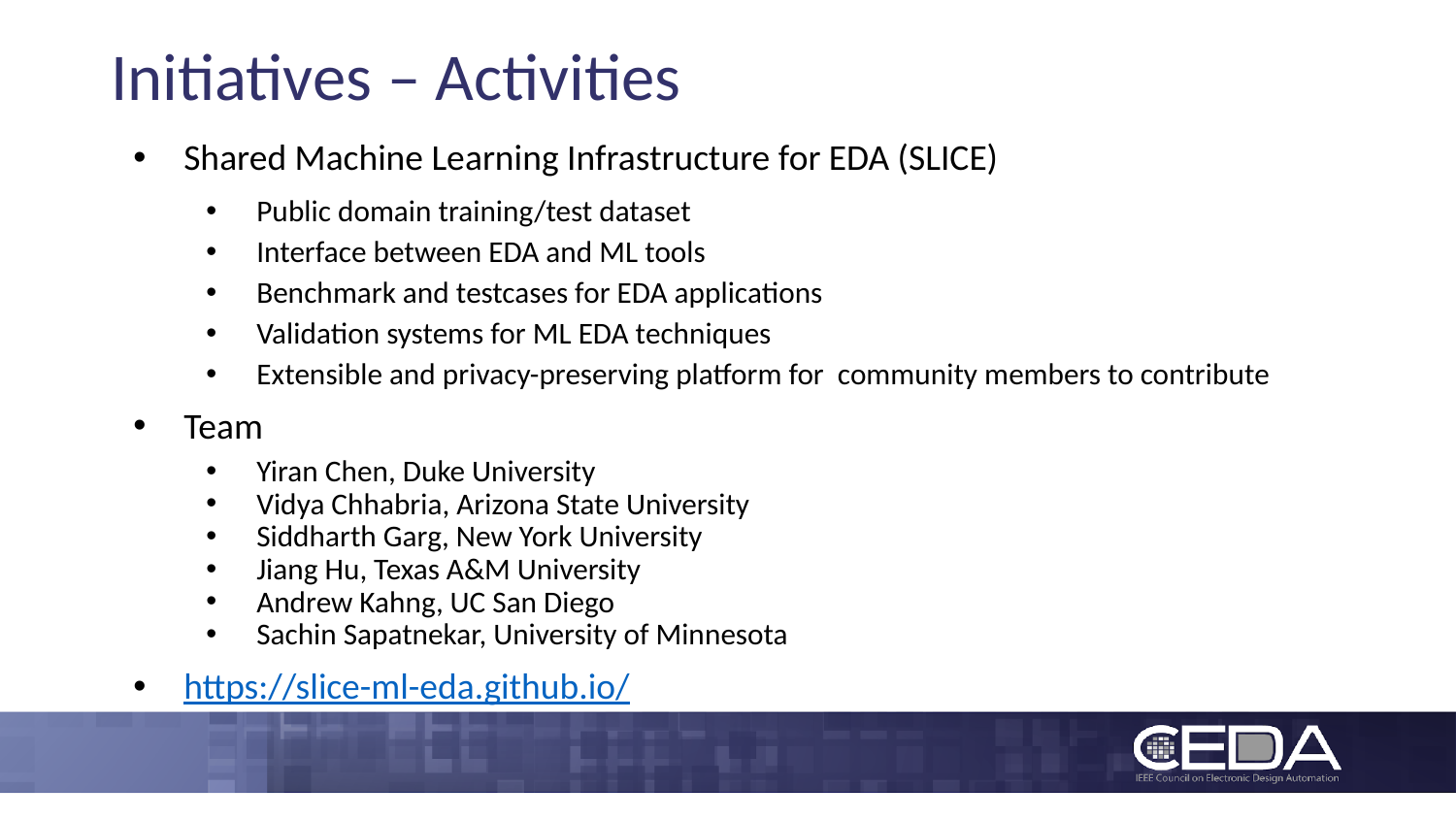

# Initiatives – Activities
Shared Machine Learning Infrastructure for EDA (SLICE)
Public domain training/test dataset
Interface between EDA and ML tools
Benchmark and testcases for EDA applications
Validation systems for ML EDA techniques
Extensible and privacy-preserving platform for  community members to contribute
Team
Yiran Chen, Duke University
Vidya Chhabria, Arizona State University
Siddharth Garg, New York University
Jiang Hu, Texas A&M University
Andrew Kahng, UC San Diego
Sachin Sapatnekar, University of Minnesota
https://slice-ml-eda.github.io/